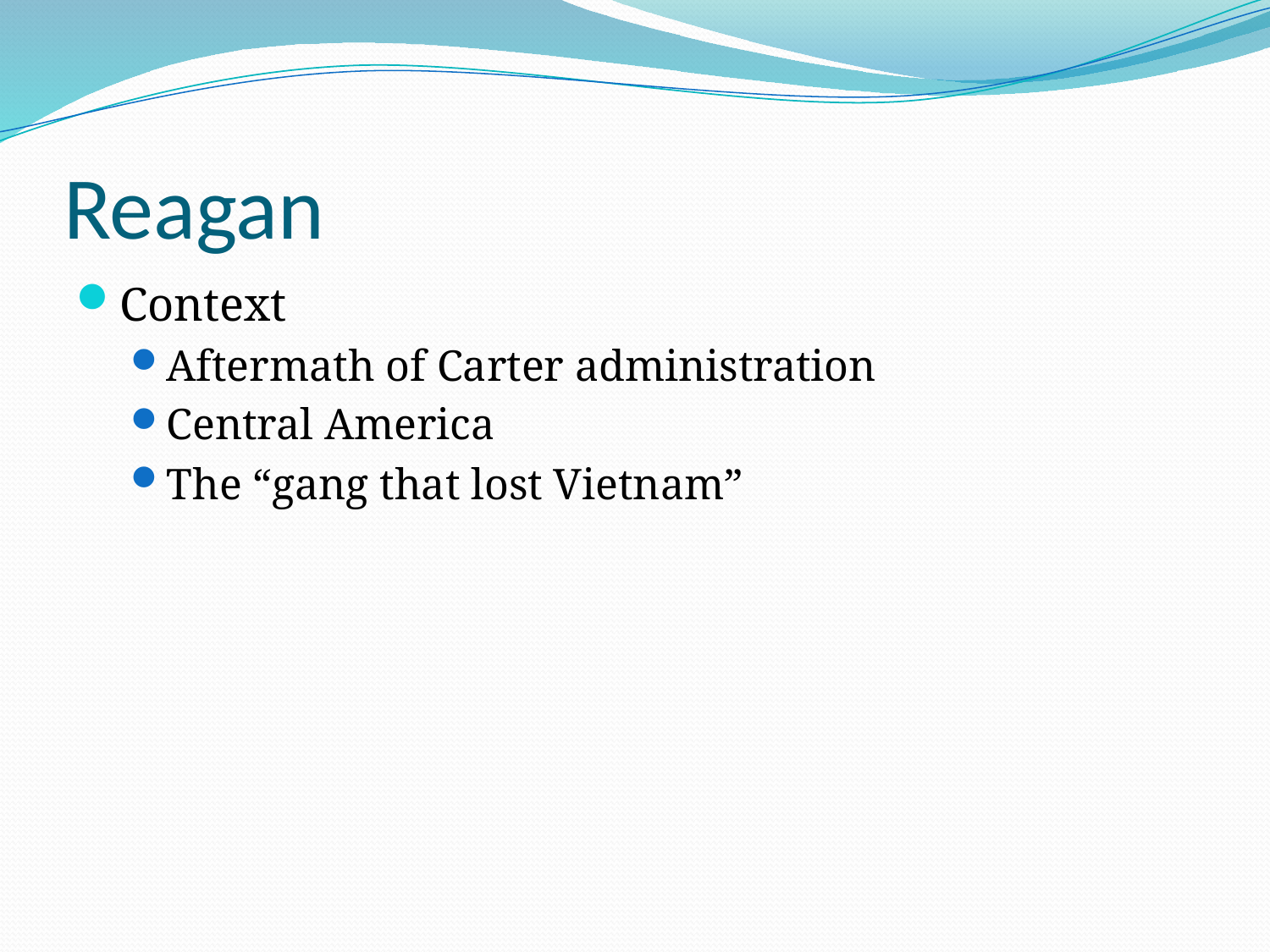

# Reagan
Context
Aftermath of Carter administration
Central America
The “gang that lost Vietnam”